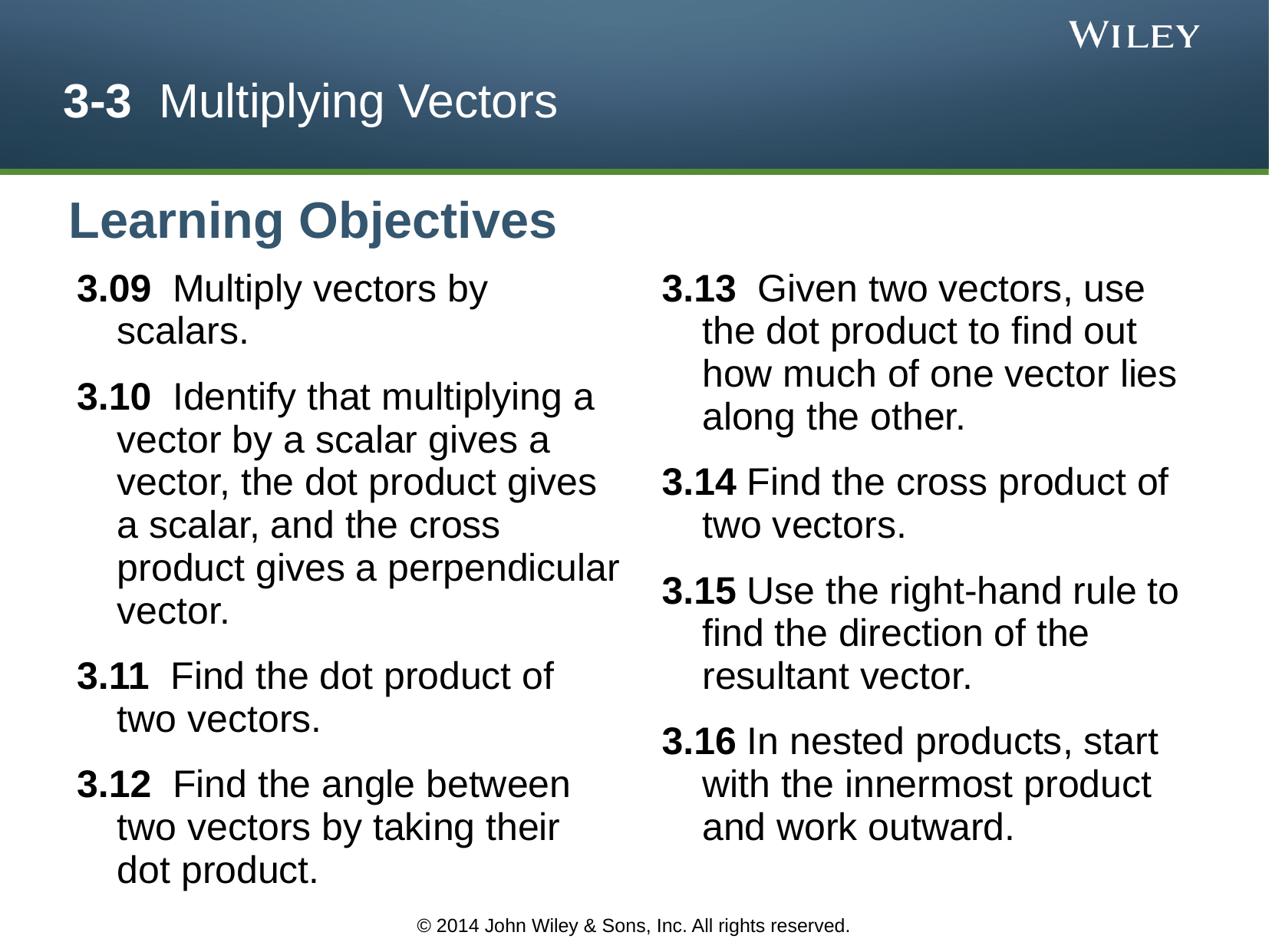

3-3  Multiplying Vectors
Learning Objectives
3.09  Multiply vectors by scalars.
3.10  Identify that multiplying a vector by a scalar gives a vector, the dot product gives a scalar, and the cross product gives a perpendicular vector.
3.11  Find the dot product of two vectors.
3.12  Find the angle between two vectors by taking their dot product.
3.13  Given two vectors, use the dot product to find out how much of one vector lies along the other.
3.14 Find the cross product of two vectors.
3.15 Use the right-hand rule to find the direction of the resultant vector.
3.16 In nested products, start with the innermost product and work outward.
© 2014 John Wiley & Sons, Inc. All rights reserved.